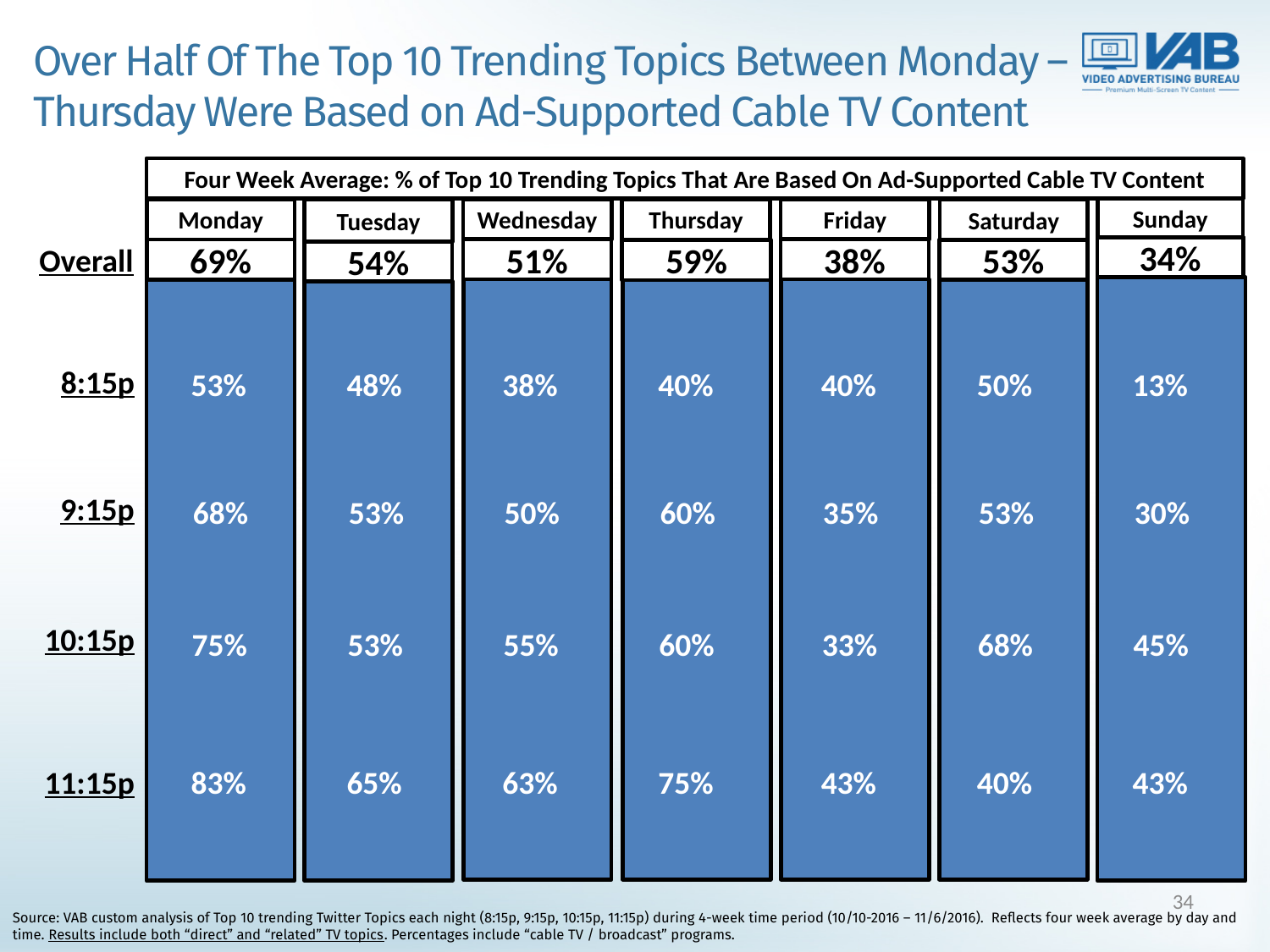

Over Half Of The Top 10 Trending Topics Between Monday – Thursday Were Based on Ad-Supported Cable TV Content
Four Week Average: % of Top 10 Trending Topics That Are Based On Ad-Supported Cable TV Content
Sunday
Wednesday
Friday
Monday
Thursday
Tuesday
Saturday
34%
Overall
51%
38%
53%
69%
59%
54%

     53%              48%              38%              40%               40%              50%              13%
8:15p
     68%              53%              50%              60%               35%              53%              30%
9:15p
10:15p
    75%              53%              55%              60%               33%              68%              45%
     83%              65%              63%              75%               43%              40%              43%
11:15p
34
Source: VAB custom analysis of Top 10 trending Twitter Topics each night (8:15p, 9:15p, 10:15p, 11:15p) during 4-week time period (10/10-2016 – 11/6/2016).  Reflects four week average by day and time. Results include both “direct” and “related” TV topics. Percentages include “cable TV / broadcast” programs.